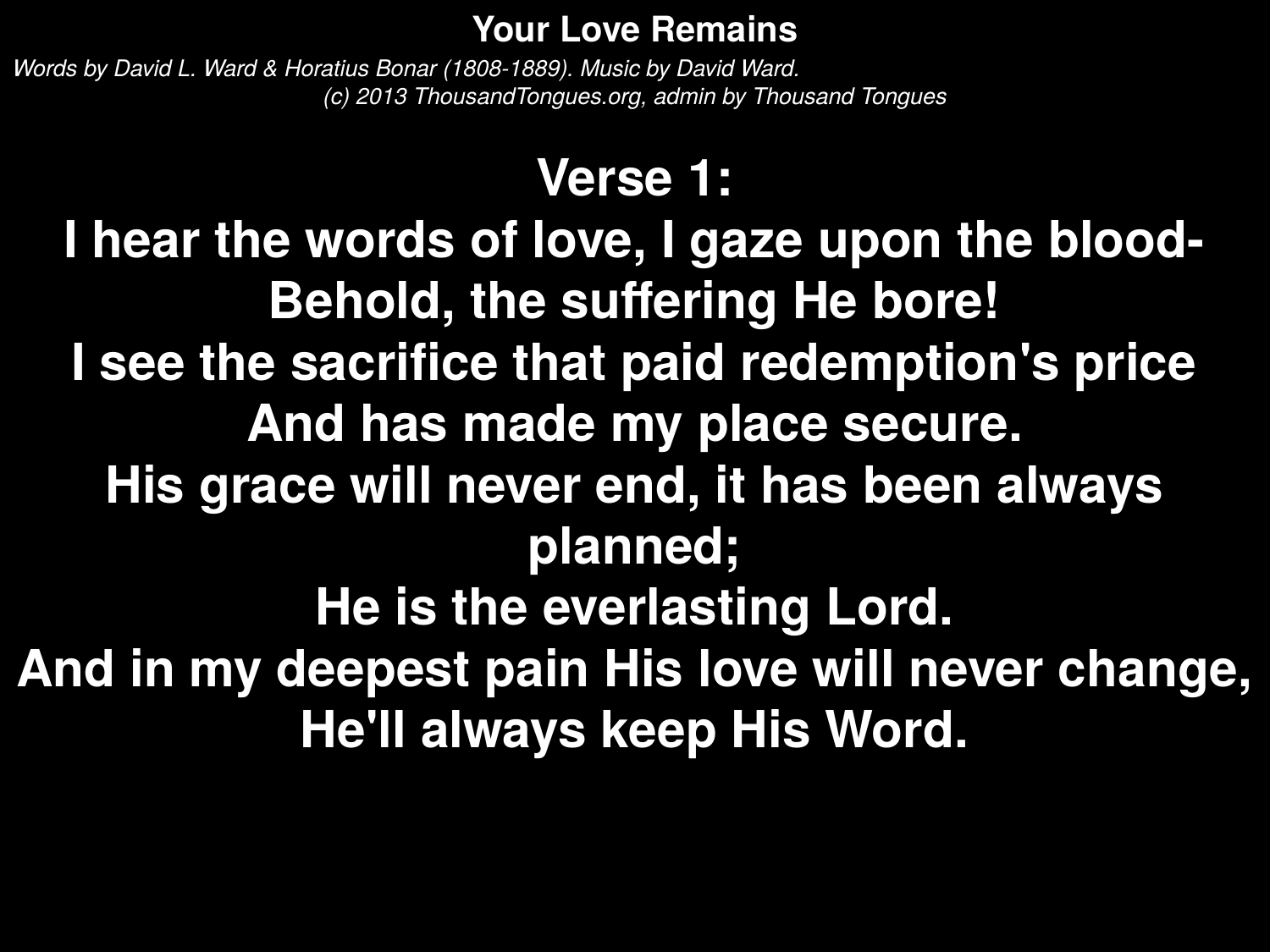

Your Love Remains
Words by David L. Ward & Horatius Bonar (1808-1889). Music by David Ward.
(c) 2013 ThousandTongues.org, admin by Thousand Tongues
Verse 1:
I hear the words of love, I gaze upon the blood-
Behold, the suffering He bore!
I see the sacrifice that paid redemption's price
And has made my place secure.
His grace will never end, it has been always planned;
He is the everlasting Lord.
And in my deepest pain His love will never change,
He'll always keep His Word.